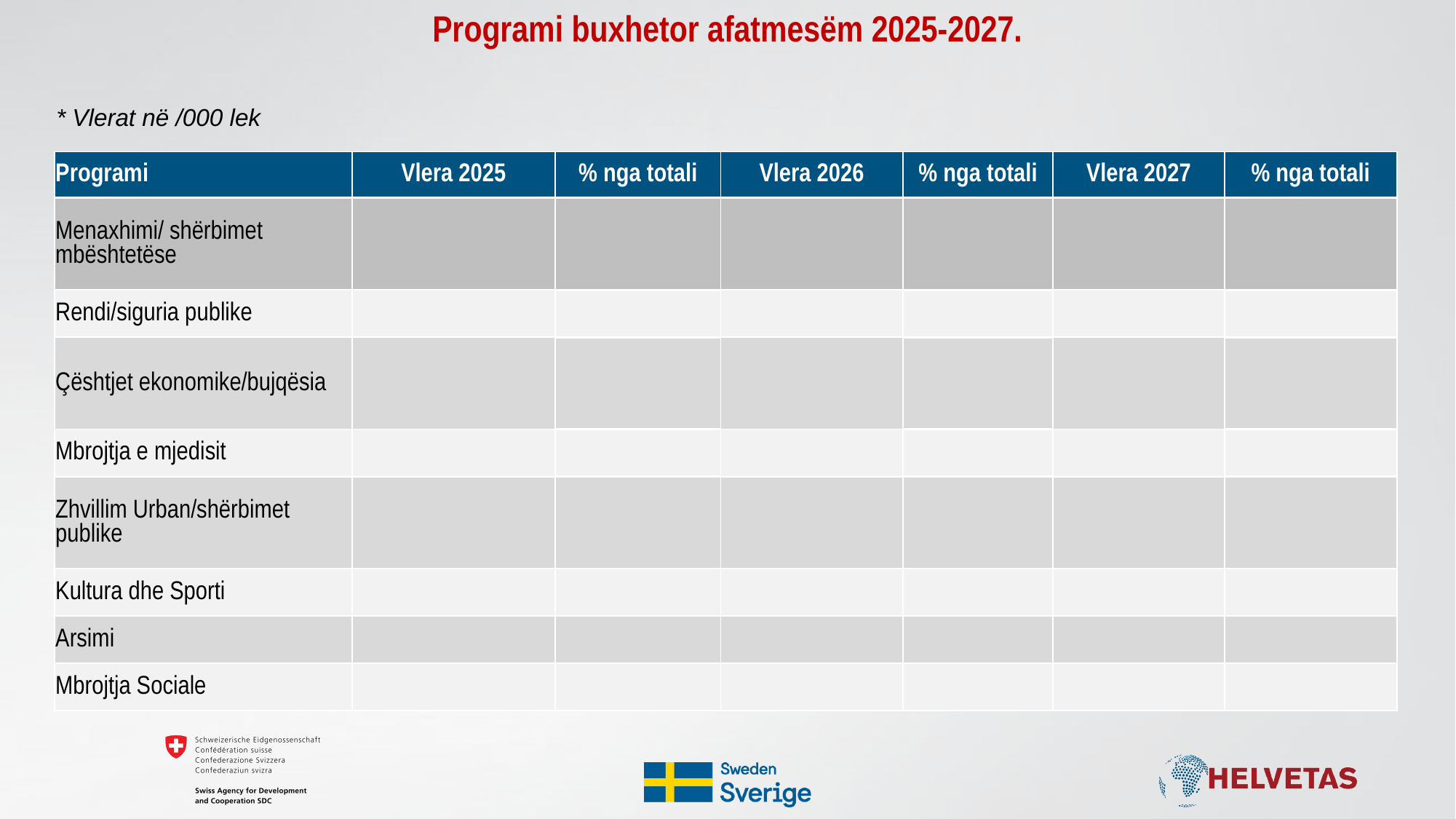

# Programi buxhetor afatmesëm 2025-2027.
* Vlerat në /000 lek
| Programi | Vlera 2025 | % nga totali | Vlera 2026 | % nga totali | Vlera 2027 | % nga totali |
| --- | --- | --- | --- | --- | --- | --- |
| Menaxhimi/ shërbimet mbështetëse |  |  |  |  |  |  |
| Rendi/siguria publike |  |  |  |  |  |  |
| Çështjet ekonomike/bujqësia |  |  |  |  |  |  |
| Mbrojtja e mjedisit |  |  |  |  |  |  |
| Zhvillim Urban/shërbimet publike |  |  |  |  |  |  |
| Kultura dhe Sporti |  |  |  |  |  |  |
| Arsimi |  |  |  |  |  |  |
| Mbrojtja Sociale |  |  |  |  |  |  |